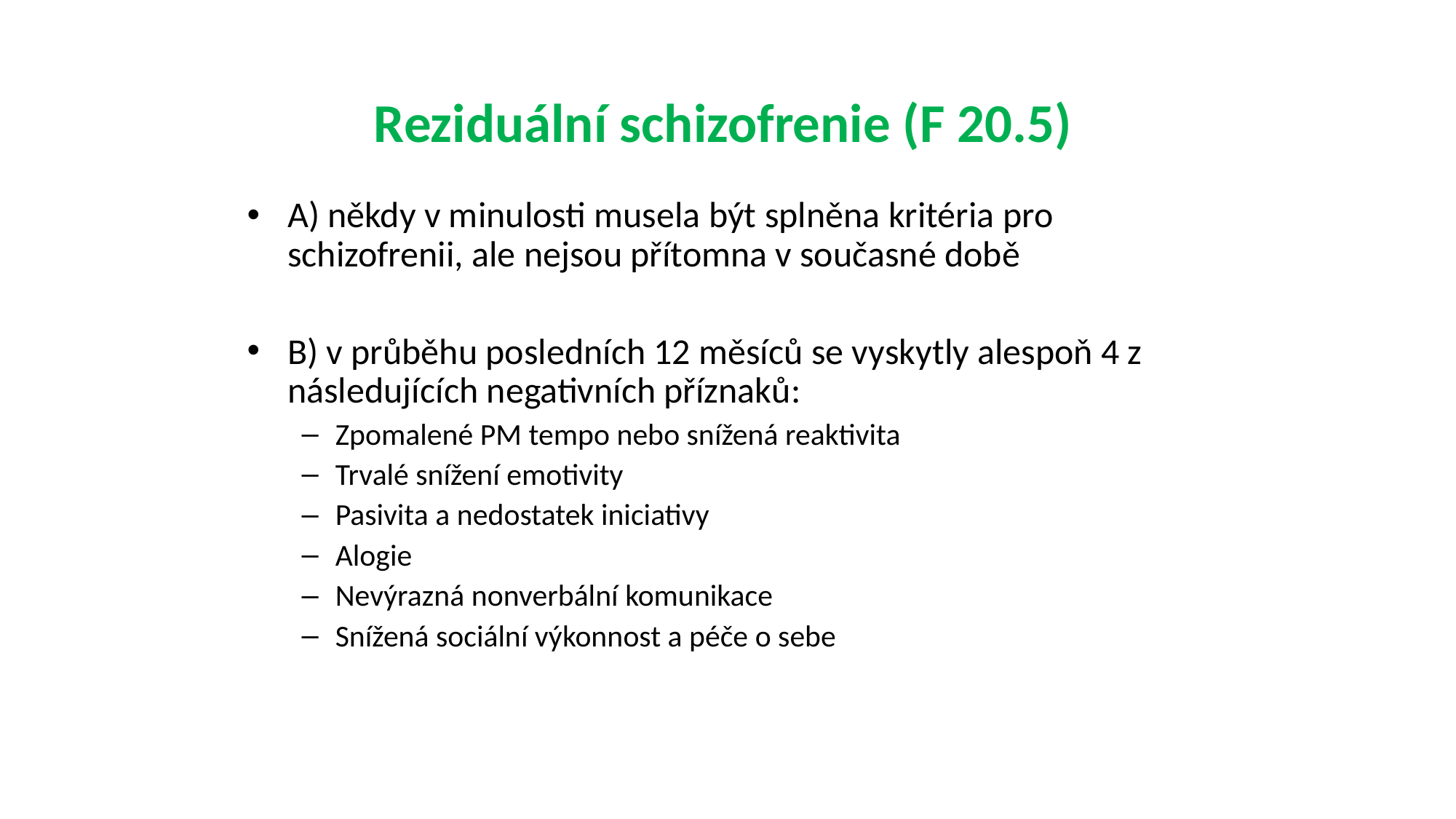

Reziduální schizofrenie (F 20.5)
A) někdy v minulosti musela být splněna kritéria pro schizofrenii, ale nejsou přítomna v současné době

B) v průběhu posledních 12 měsíců se vyskytly alespoň 4 z následujících negativních příznaků:
Zpomalené PM tempo nebo snížená reaktivita
Trvalé snížení emotivity
Pasivita a nedostatek iniciativy
Alogie
Nevýrazná nonverbální komunikace
Snížená sociální výkonnost a péče o sebe